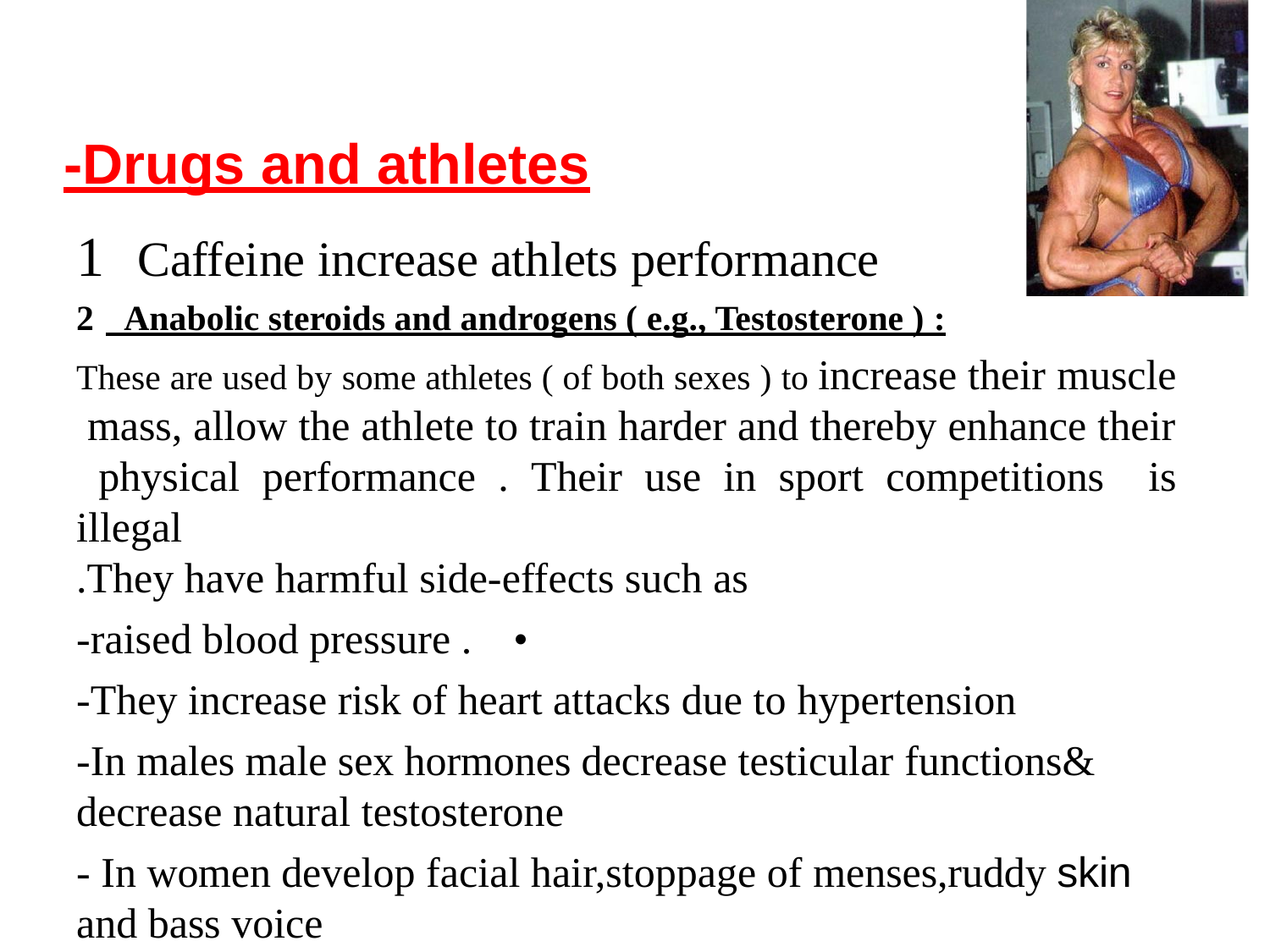

# -Drugs and athletes
Caffeine increase athlets performance
  Anabolic steroids and androgens ( e.g., Testosterone ) :
These are used by some athletes ( of both sexes ) to increase their muscle  mass, allow the athlete to train harder and thereby enhance their  physical performance . Their use in sport competitions  is illegal
.They have harmful side-effects such as
-raised blood pressure .   •
-They increase risk of heart attacks due to hypertension
-In males male sex hormones decrease testicular functions&
decrease natural testosterone
- In women develop facial hair,stoppage of menses,ruddy skin
and bass voice